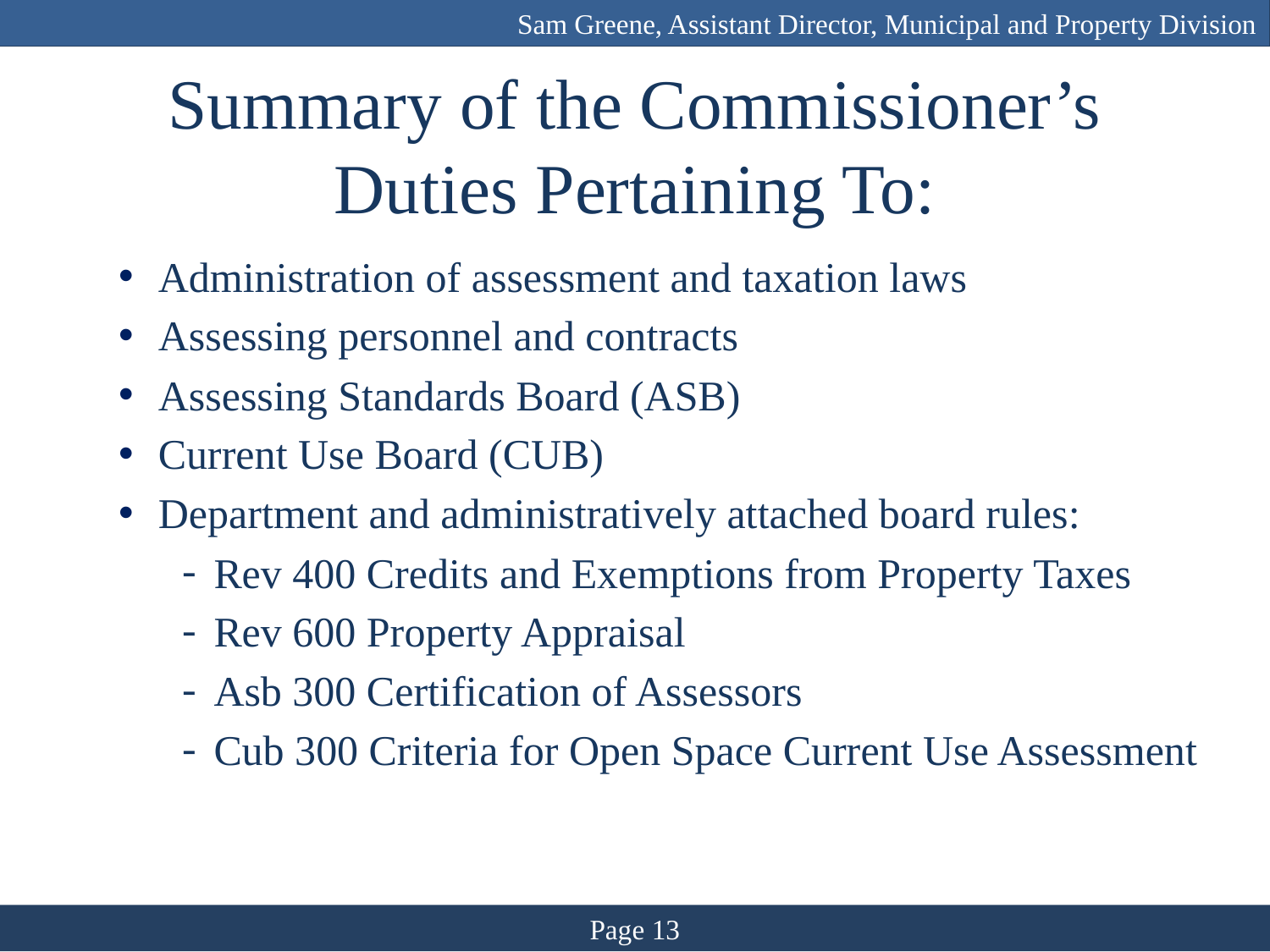

Sam Greene, Assistant Director, Municipal and Property Division
# Summary of the Commissioner’s Duties Pertaining To:
Administration of assessment and taxation laws
Assessing personnel and contracts
Assessing Standards Board (ASB)
Current Use Board (CUB)
Department and administratively attached board rules:
Rev 400 Credits and Exemptions from Property Taxes
Rev 600 Property Appraisal
Asb 300 Certification of Assessors
Cub 300 Criteria for Open Space Current Use Assessment
Page 13